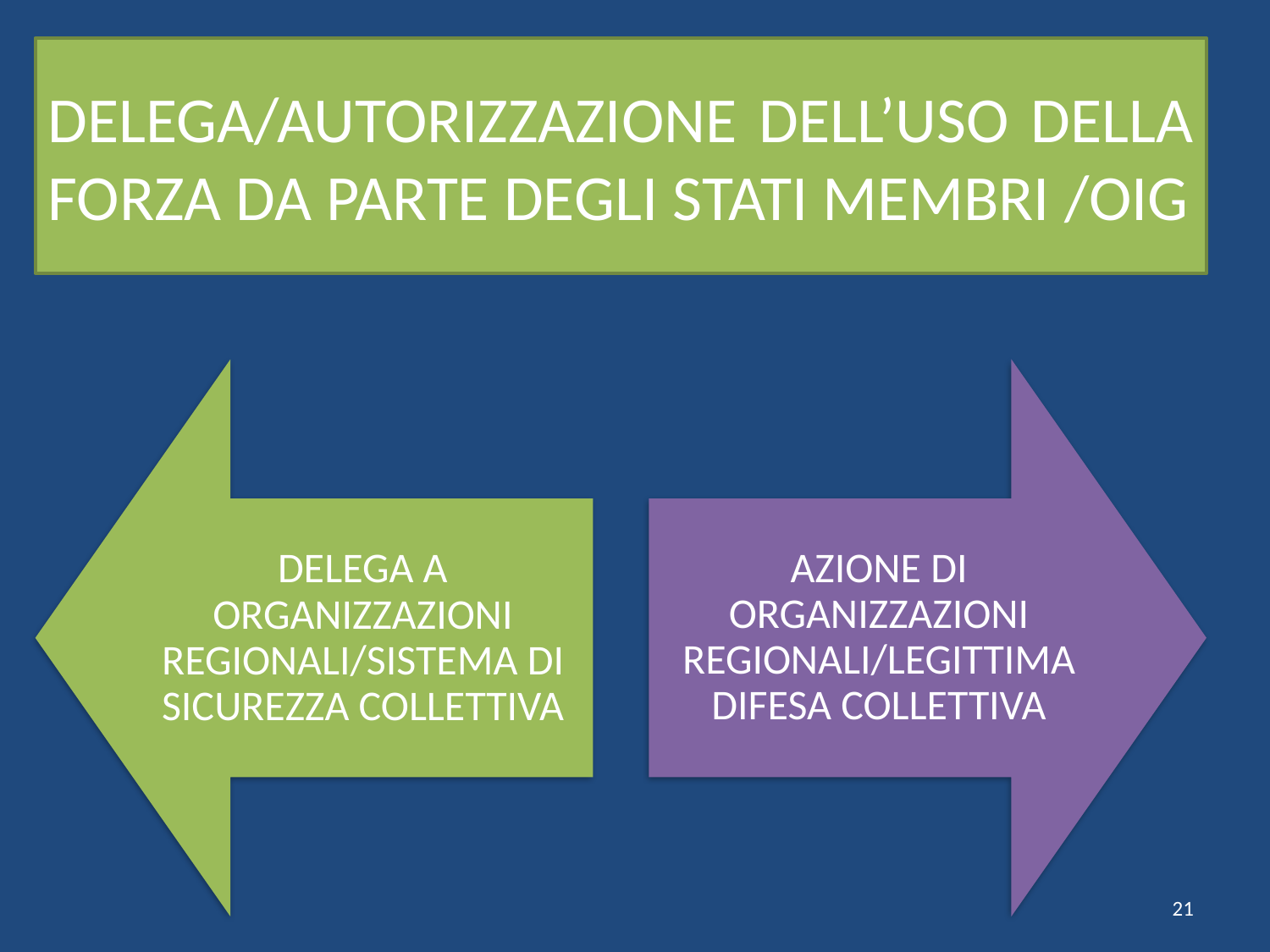

# DELEGA/AUTORIZZAZIONE DELL’USO DELLA FORZA DA PARTE DEGLI STATI MEMBRI /OIG
DELEGA A ORGANIZZAZIONI REGIONALI/SISTEMA DI SICUREZZA COLLETTIVA
AZIONE DI ORGANIZZAZIONI REGIONALI/LEGITTIMA DIFESA COLLETTIVA
21